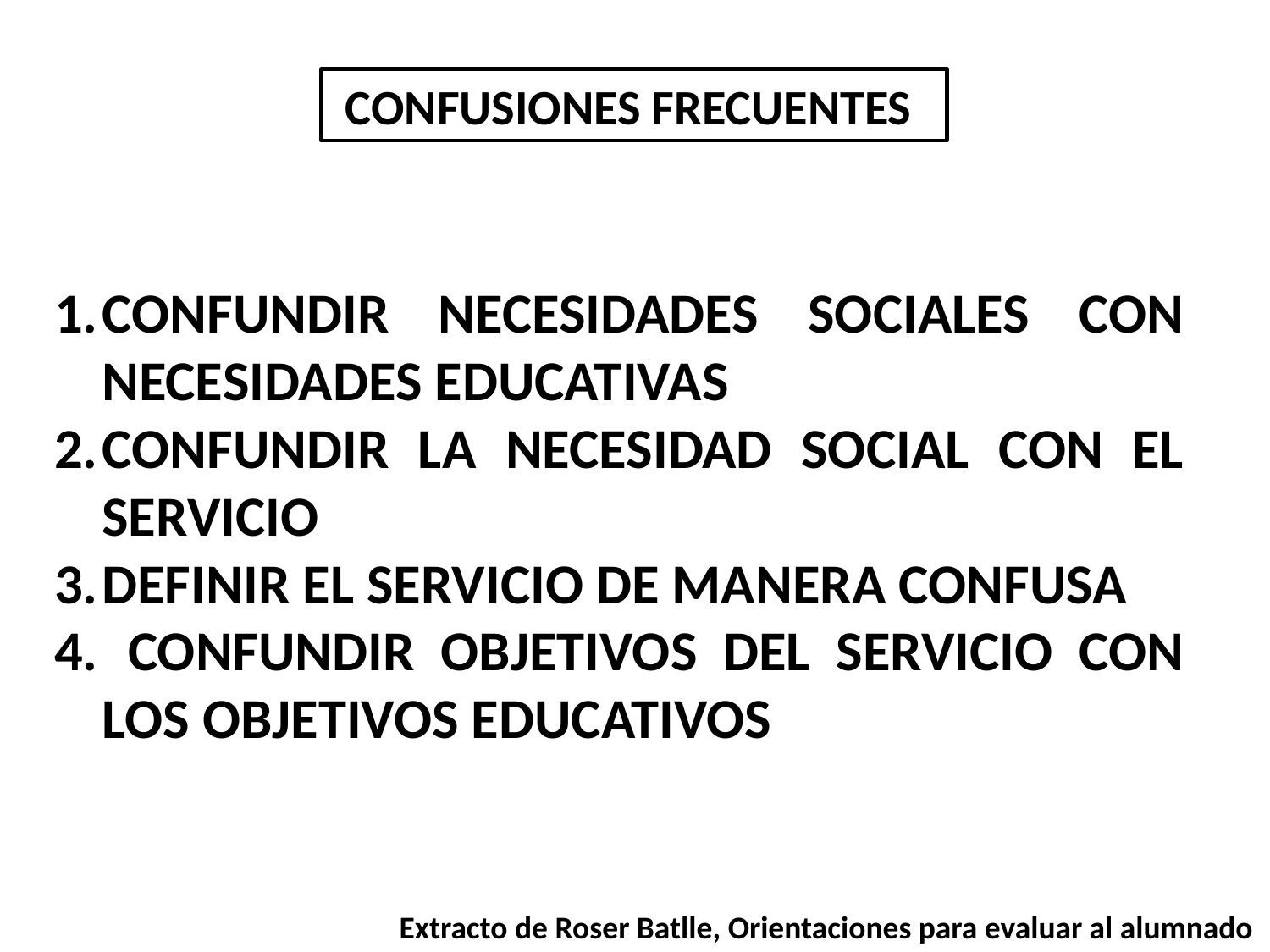

CONFUSIONES FRECUENTES
CONFUNDIR NECESIDADES SOCIALES CON NECESIDADES EDUCATIVAS
CONFUNDIR LA NECESIDAD SOCIAL CON EL SERVICIO
DEFINIR EL SERVICIO DE MANERA CONFUSA
 CONFUNDIR OBJETIVOS DEL SERVICIO CON LOS OBJETIVOS EDUCATIVOS

Extracto de Roser Batlle, Orientaciones para evaluar al alumnado